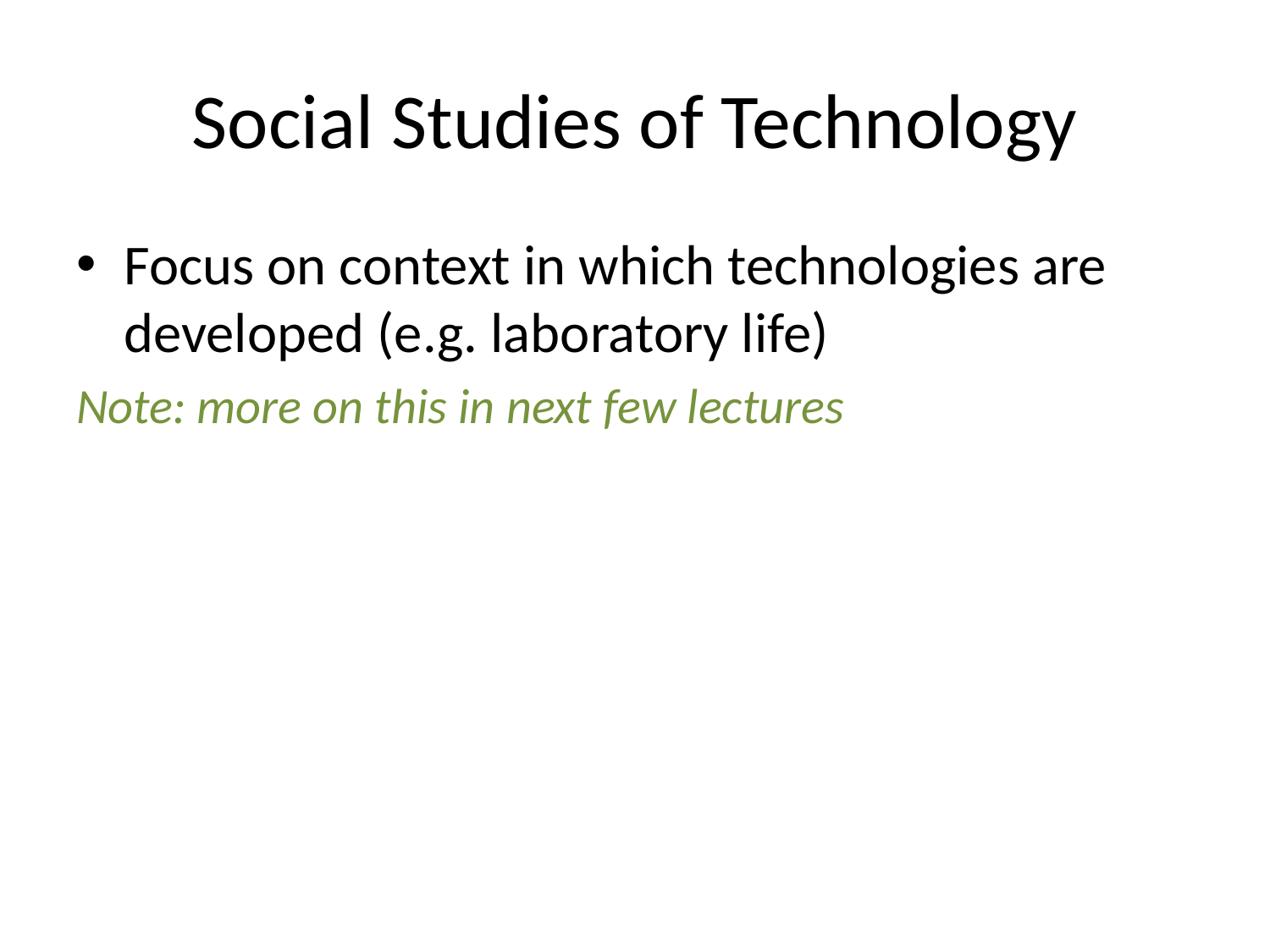

# Social Studies of Technology
Focus on context in which technologies are developed (e.g. laboratory life)
Note: more on this in next few lectures